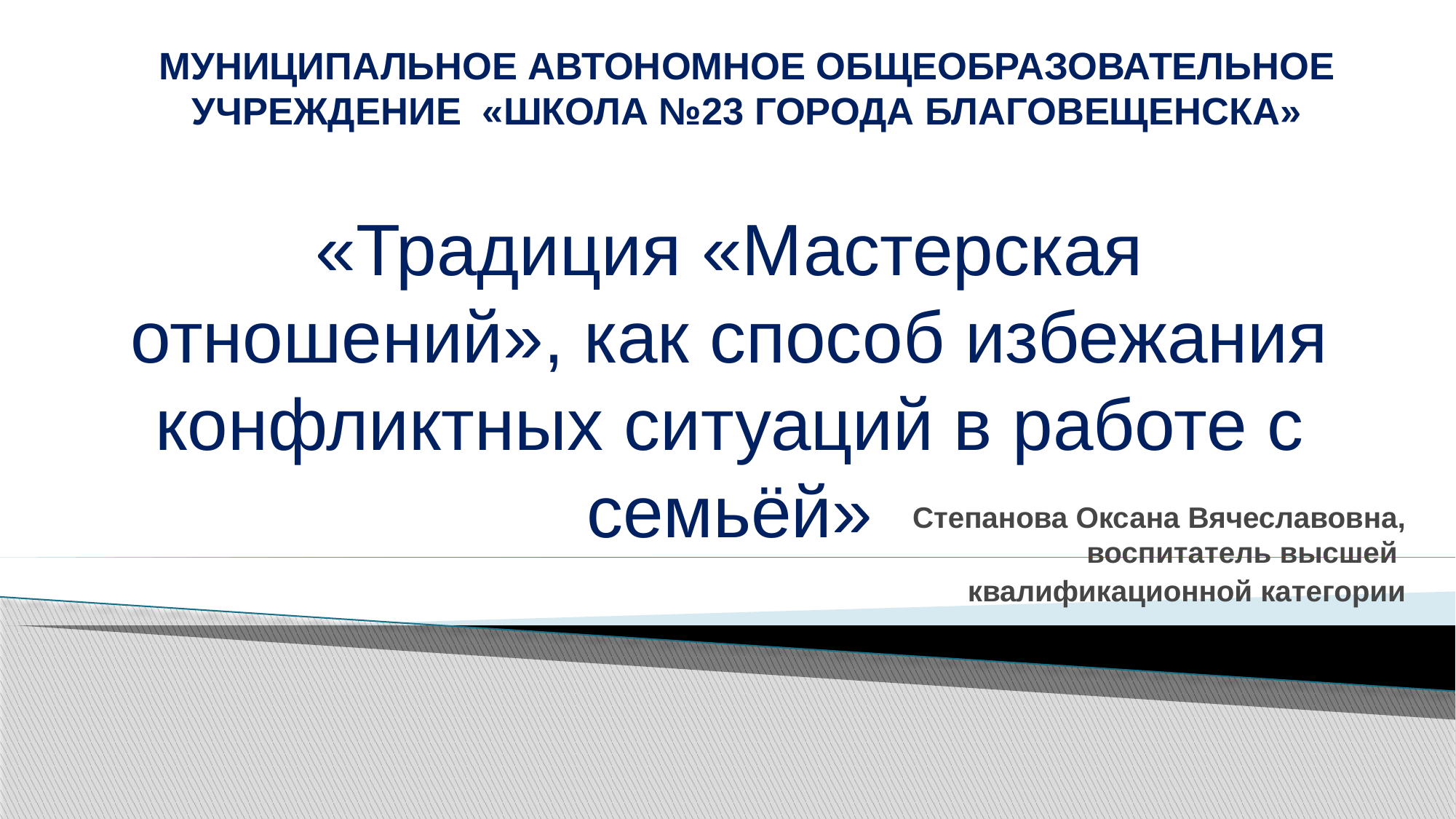

# МУНИЦИПАЛЬНОЕ АВТОНОМНОЕ ОБЩЕОБРАЗОВАТЕЛЬНОЕ УЧРЕЖДЕНИЕ  «ШКОЛА №23 ГОРОДА БЛАГОВЕЩЕНСКА»
«Традиция «Мастерская отношений», как способ избежания конфликтных ситуаций в работе с семьёй»

                                    Степанова Оксана Вячеславовна, воспитатель высшей
квалификационной категории